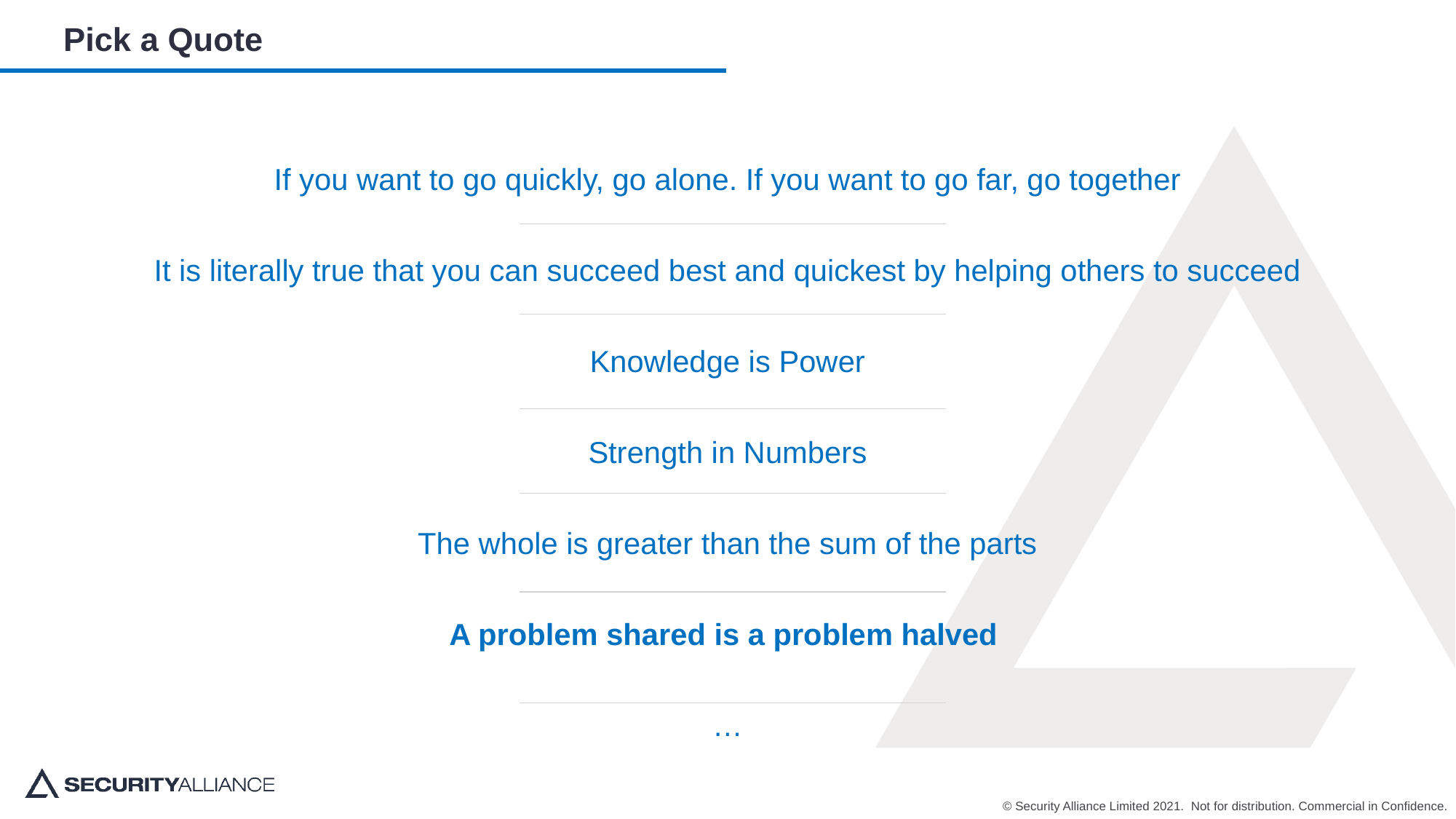

Pick a Quote
If you want to go quickly, go alone. If you want to go far, go together
It is literally true that you can succeed best and quickest by helping others to succeed
Knowledge is Power
Strength in Numbers
The whole is greater than the sum of the parts
A problem shared is a problem halved
…